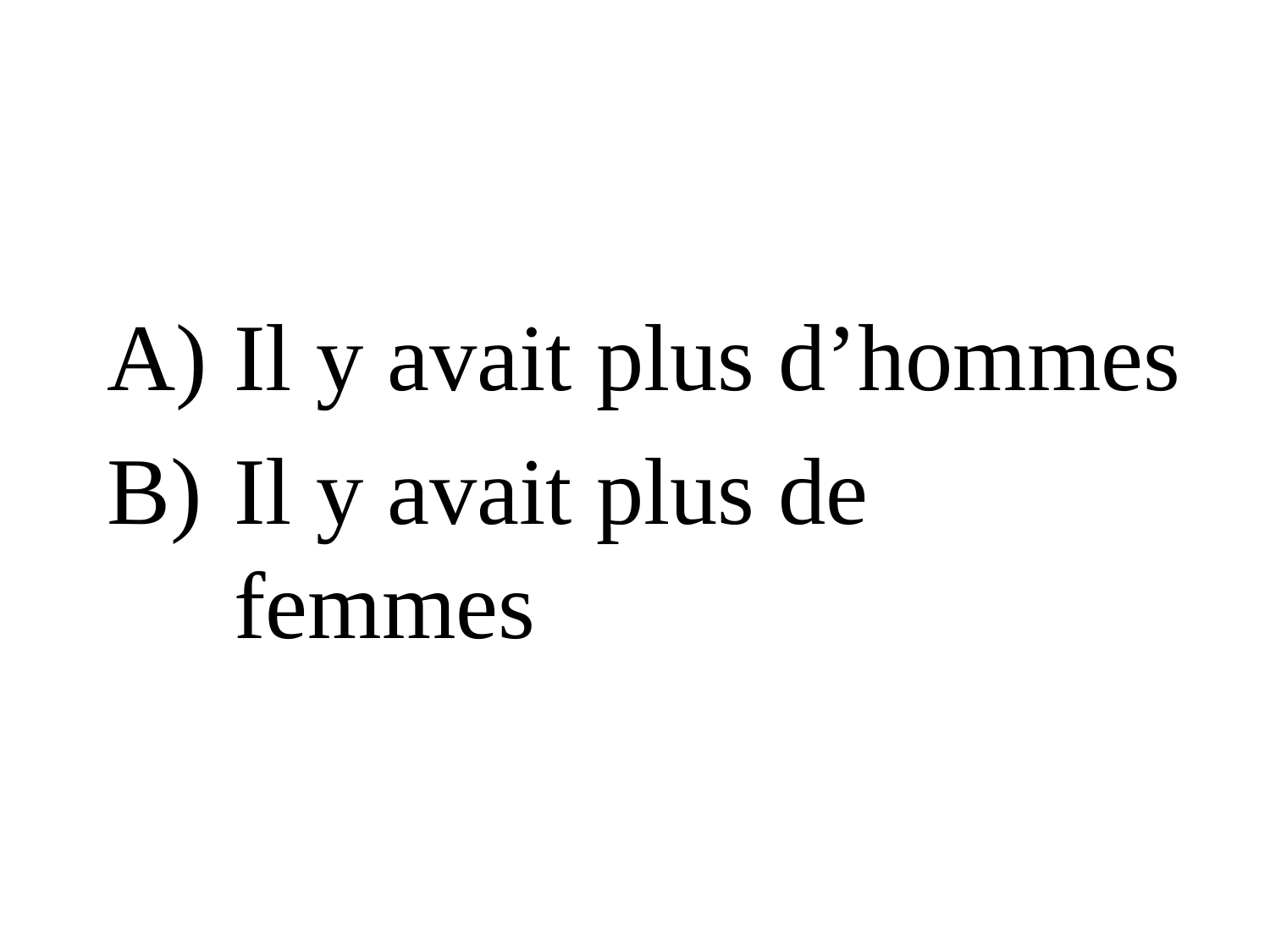

#

Il y avait plus d’hommes
Il y avait plus de femmes